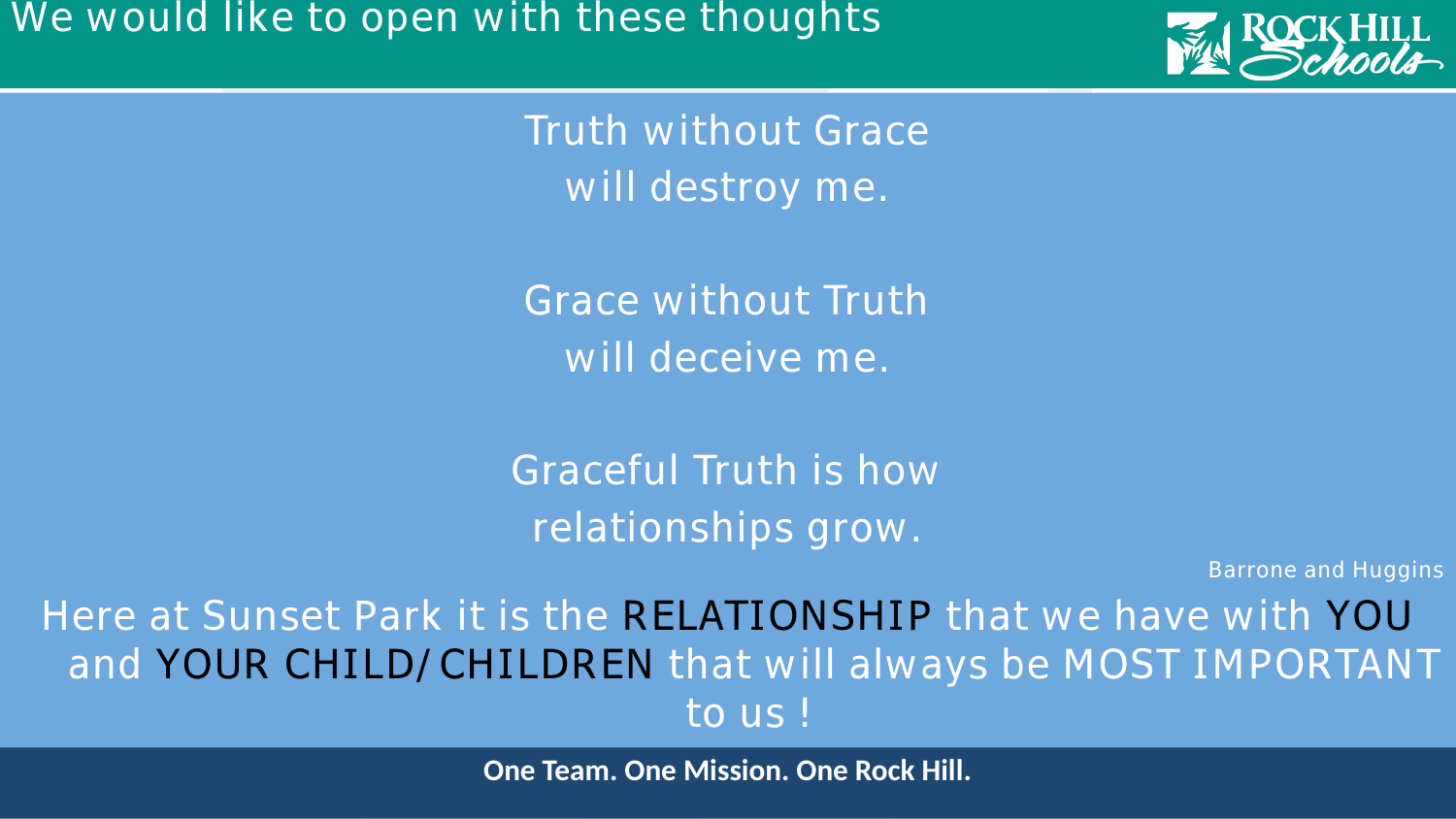

# We would like to open with these thoughts

Truth without Grace
will destroy me.

Grace without Truth
will deceive me.

Graceful Truth is how
relationships grow.
Barrone and Huggins
Here at Sunset Park it is the RELATIONSHIP that we have with YOU and YOUR CHILD/CHILDREN that will always be MOST IMPORTANT to us !